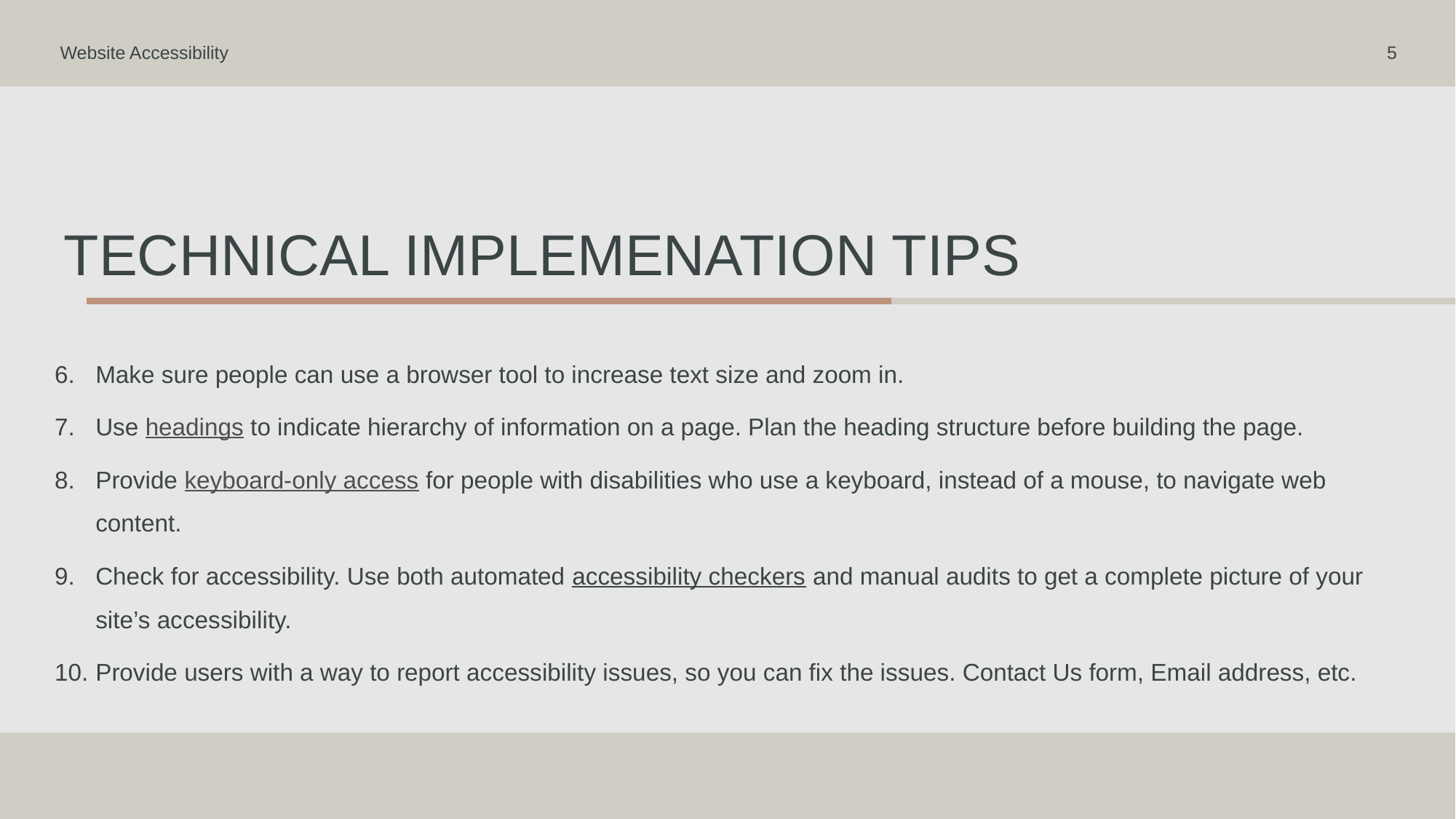

Website Accessibility
5
# TECHNICAL IMPLEMENATION TIPS
Make sure people can use a browser tool to increase text size and zoom in.
Use headings to indicate hierarchy of information on a page. Plan the heading structure before building the page.
Provide keyboard-only access for people with disabilities who use a keyboard, instead of a mouse, to navigate web content.
Check for accessibility. Use both automated accessibility checkers and manual audits to get a complete picture of your site’s accessibility.
Provide users with a way to report accessibility issues, so you can fix the issues. Contact Us form, Email address, etc.